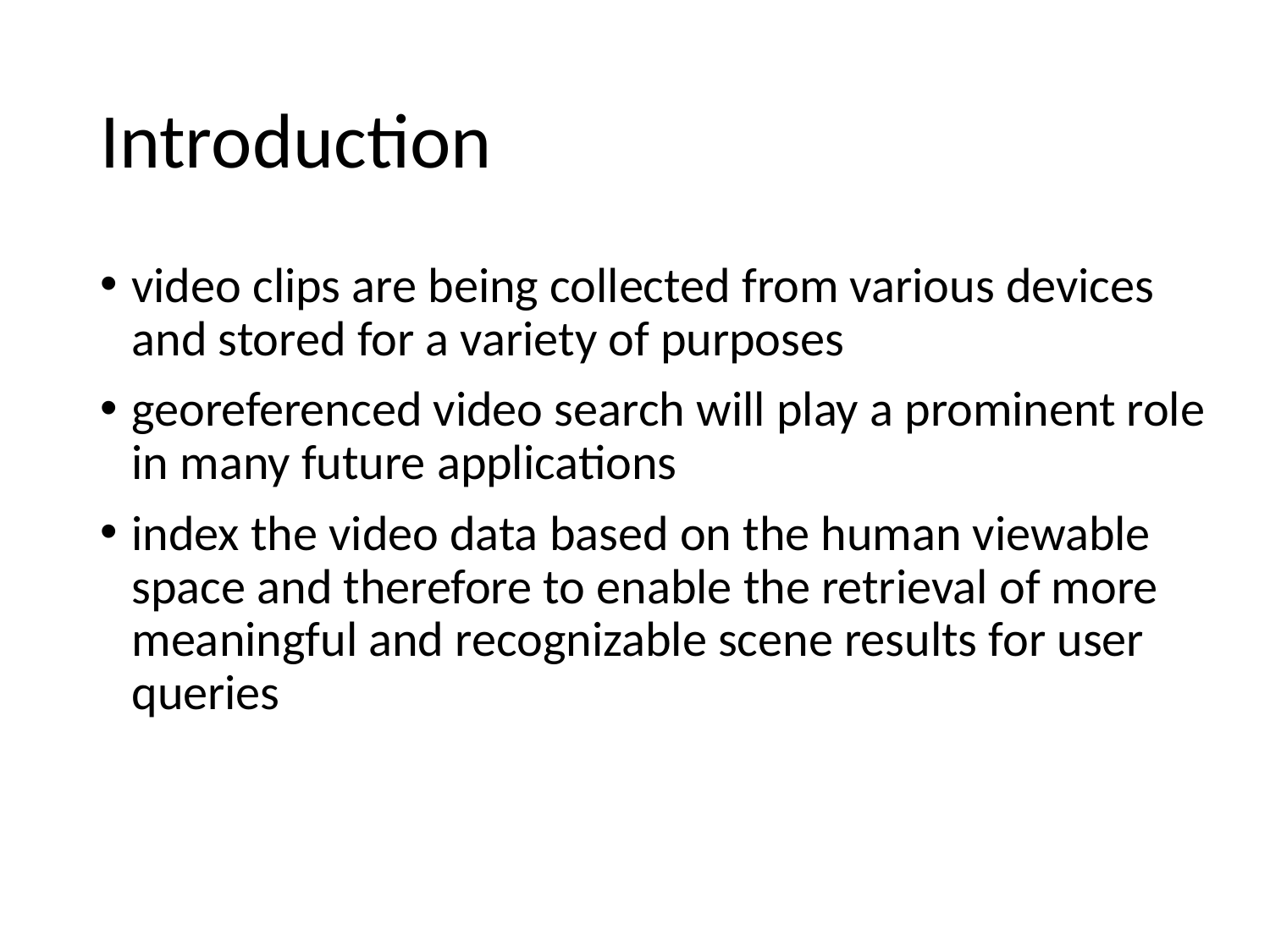

# Introduction
video clips are being collected from various devices and stored for a variety of purposes
georeferenced video search will play a prominent role in many future applications
index the video data based on the human viewable space and therefore to enable the retrieval of more meaningful and recognizable scene results for user queries